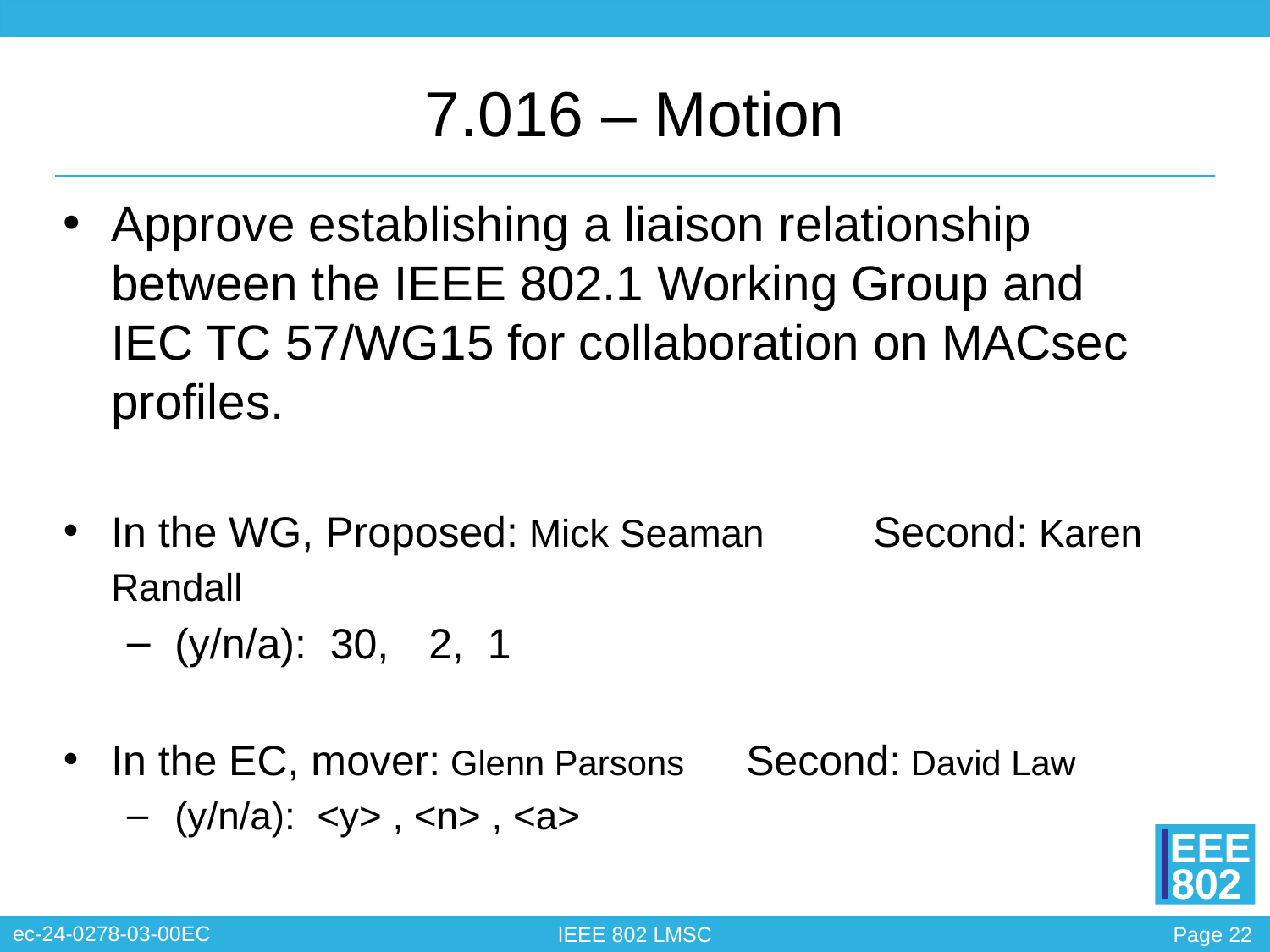

# 7.016 – Motion
Approve establishing a liaison relationship between the IEEE 802.1 Working Group and IEC TC 57/WG15 for collaboration on MACsec profiles.
In the WG, Proposed: Mick Seaman	Second: Karen Randall
(y/n/a):  30,	2,  1
In the EC, mover: Glenn Parsons	Second: David Law
(y/n/a):  <y> , <n> , <a>